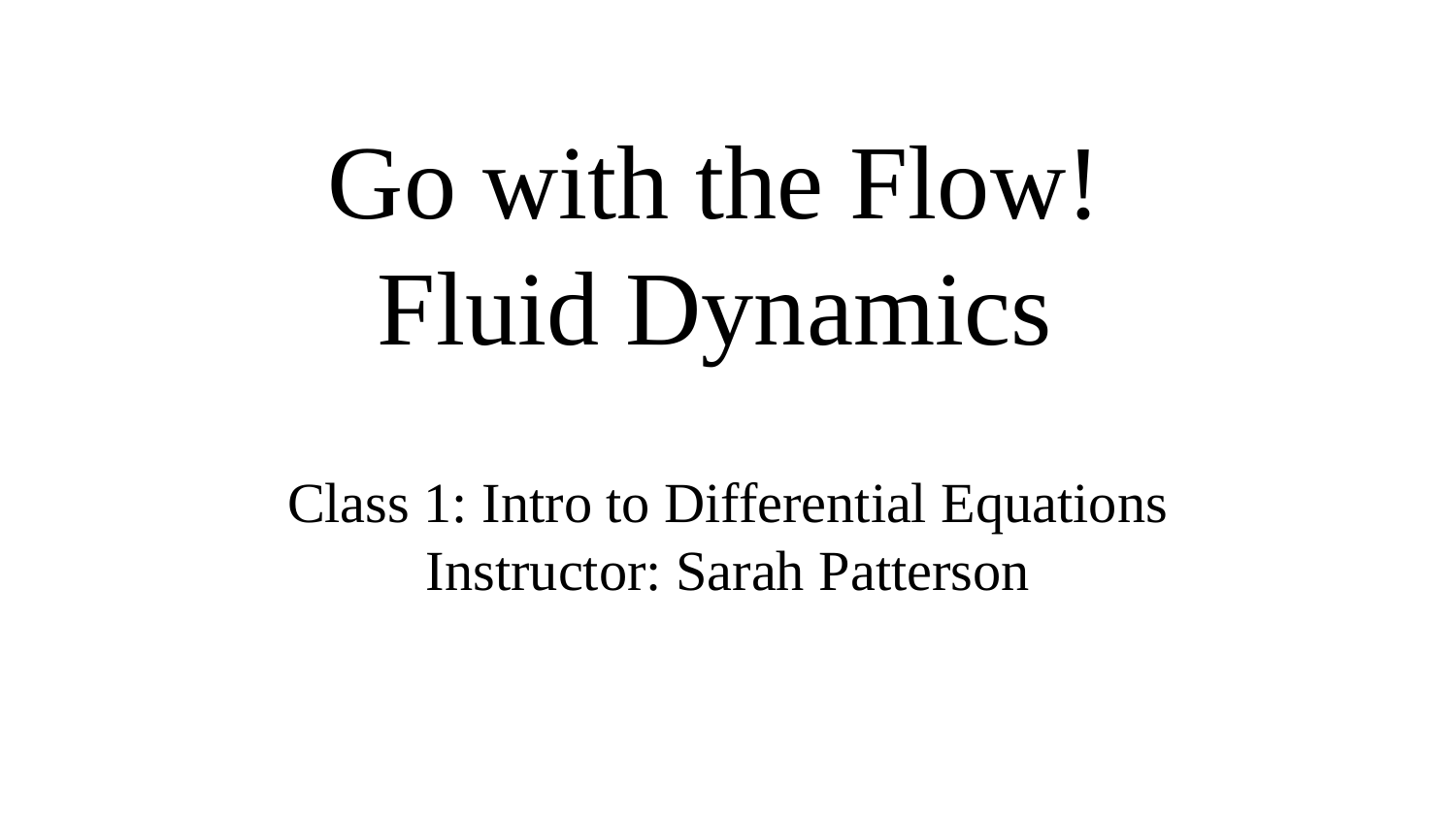

# Go with the Flow!
Fluid Dynamics
Class 1: Intro to Differential Equations
Instructor: Sarah Patterson